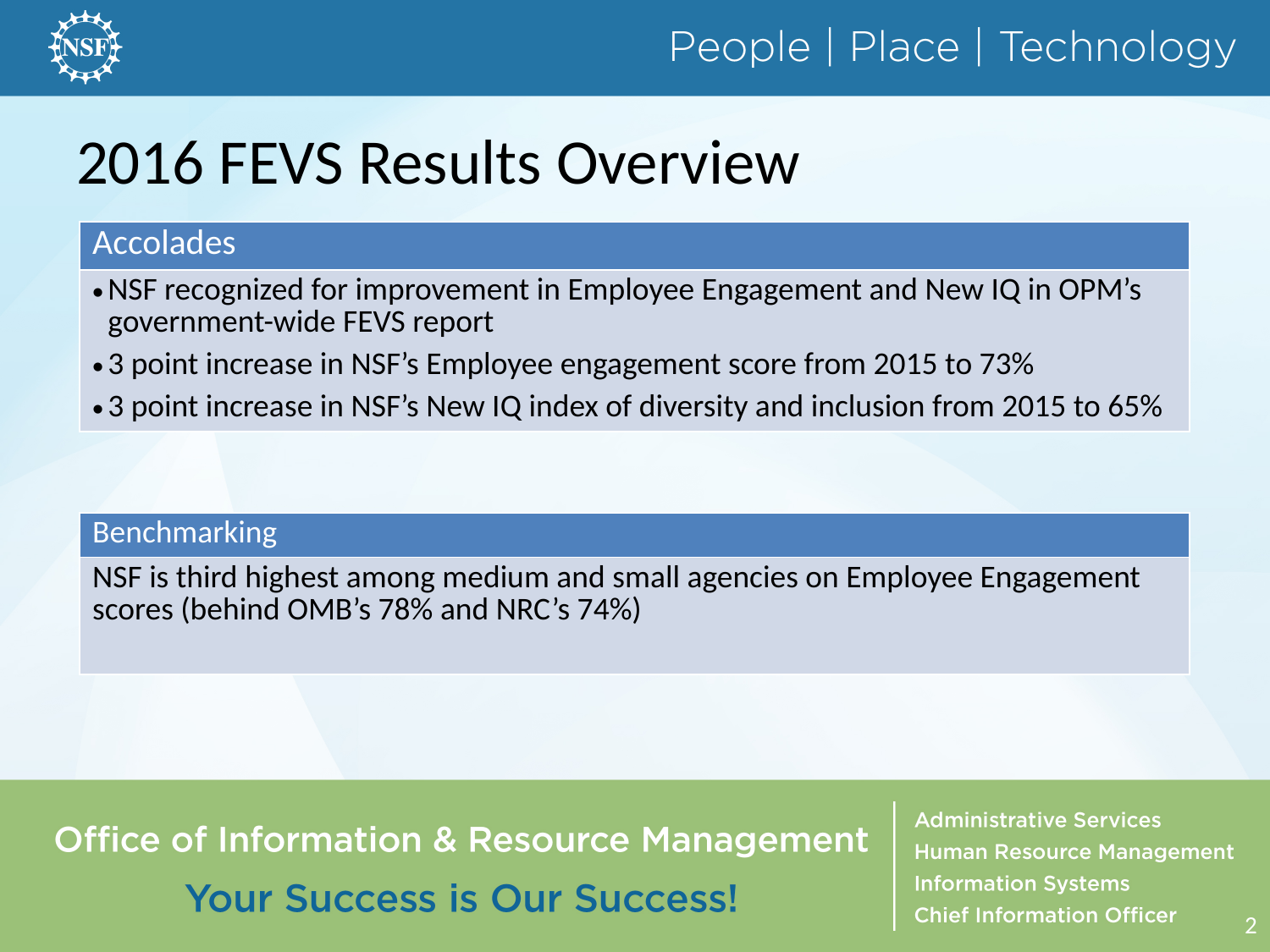

# 2016 FEVS Results Overview
| Accolades |
| --- |
| NSF recognized for improvement in Employee Engagement and New IQ in OPM’s government-wide FEVS report 3 point increase in NSF’s Employee engagement score from 2015 to 73% 3 point increase in NSF’s New IQ index of diversity and inclusion from 2015 to 65% |
| Benchmarking |
| --- |
| NSF is third highest among medium and small agencies on Employee Engagement scores (behind OMB’s 78% and NRC’s 74%) |
2